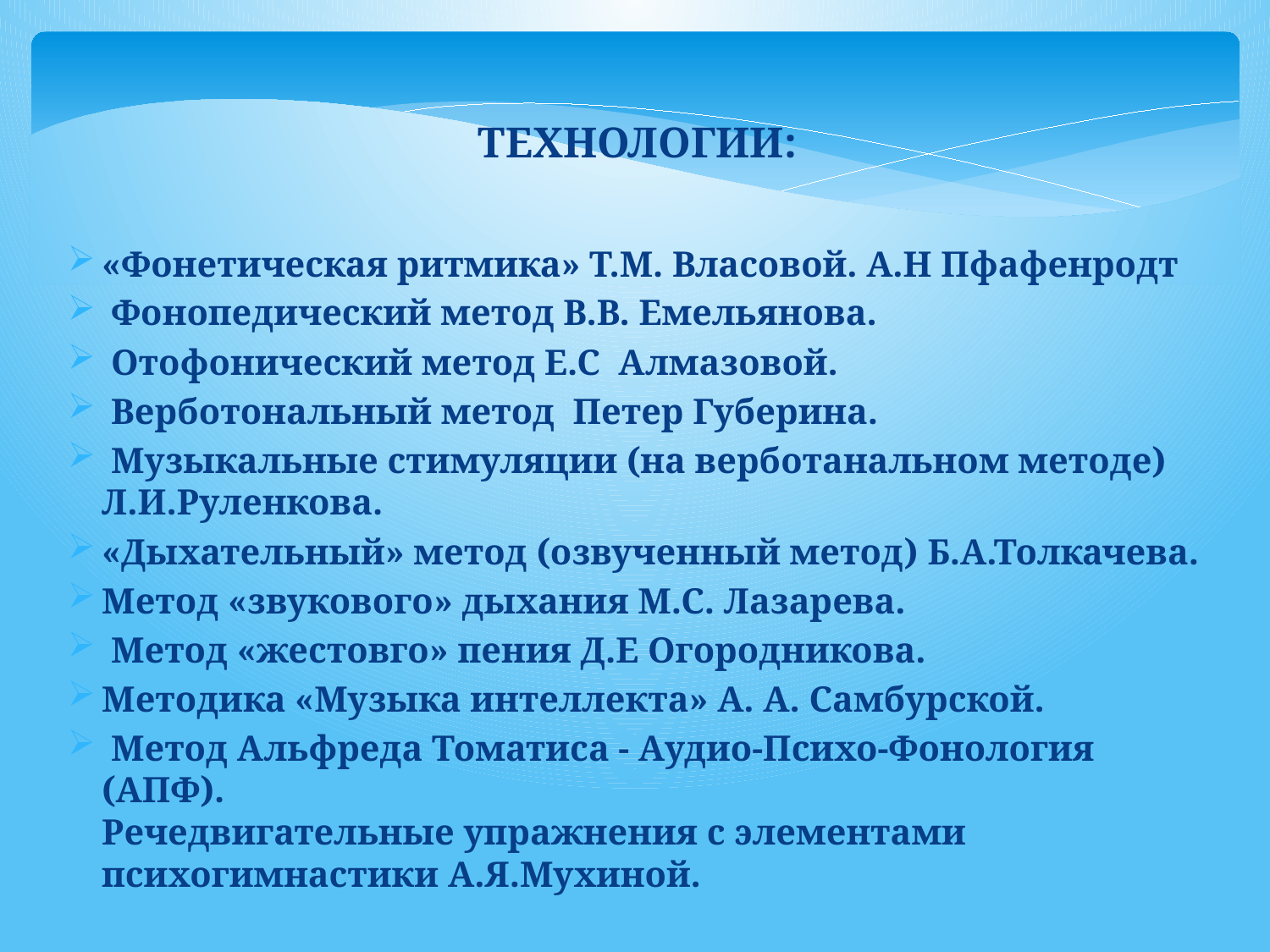

технологии:

«Фонетическая ритмика» Т.М. Власовой. А.Н Пфафенродт
 Фонопедический метод В.В. Емельянова.
 Отофонический метод Е.С  Алмазовой.
 Верботональный метод  Петер Губерина.
 Музыкальные стимуляции (на верботанальном методе)  Л.И.Руленкова.
«Дыхательный» метод (озвученный метод) Б.А.Толкачева.
Метод «звукового» дыхания М.С. Лазарева.
 Метод «жестовго» пения Д.Е Огородникова.
Методика «Музыка интеллекта» А. А. Самбурской.
 Метод Альфреда Томатиса - Аудио-Психо-Фонология (AПФ).
Речедвигательные упражнения с элементами психогимнастики А.Я.Мухиной.